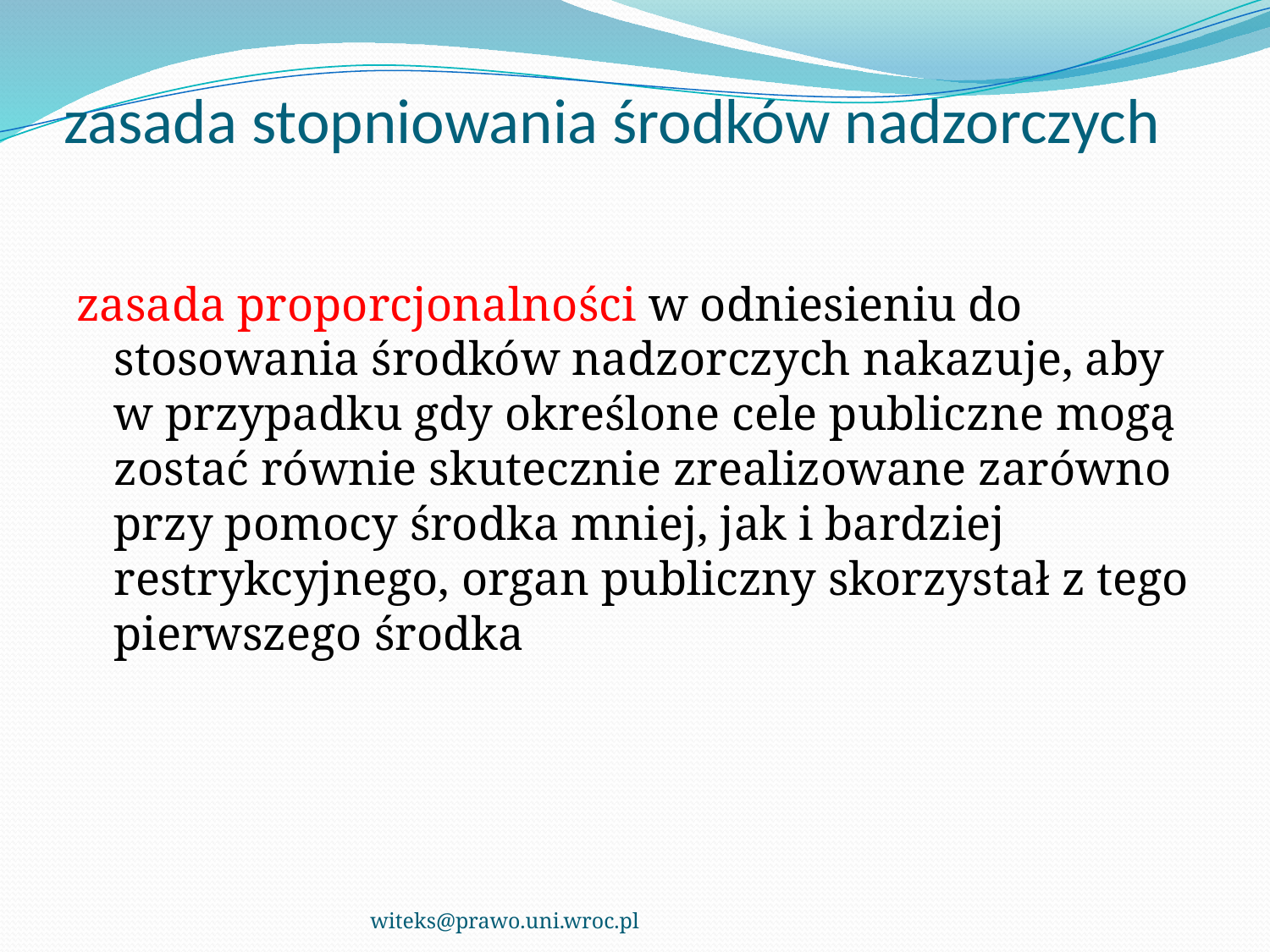

# zasada stopniowania środków nadzorczych
zasada proporcjonalności w odniesieniu do stosowania środków nadzorczych nakazuje, aby w przypadku gdy określone cele publiczne mogą zostać równie skutecznie zrealizowane zarówno przy pomocy środka mniej, jak i bardziej restrykcyjnego, organ publiczny skorzystał z tego pierwszego środka

witeks@prawo.uni.wroc.pl